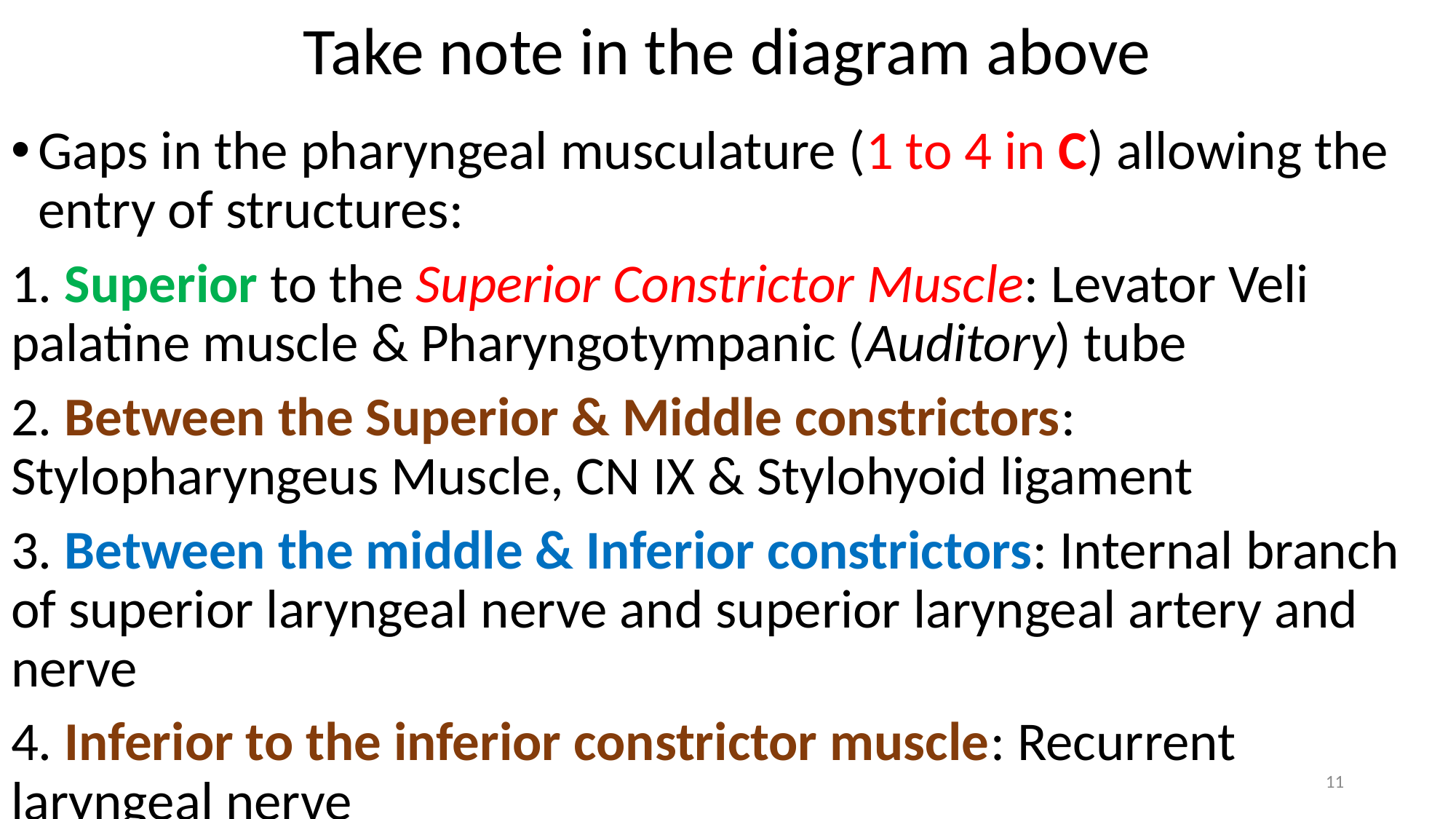

# Take note in the diagram above
Gaps in the pharyngeal musculature (1 to 4 in C) allowing the entry of structures:
1. Superior to the Superior Constrictor Muscle: Levator Veli palatine muscle & Pharyngotympanic (Auditory) tube
2. Between the Superior & Middle constrictors: Stylopharyngeus Muscle, CN IX & Stylohyoid ligament
3. Between the middle & Inferior constrictors: Internal branch of superior laryngeal nerve and superior laryngeal artery and nerve
4. Inferior to the inferior constrictor muscle: Recurrent laryngeal nerve
11